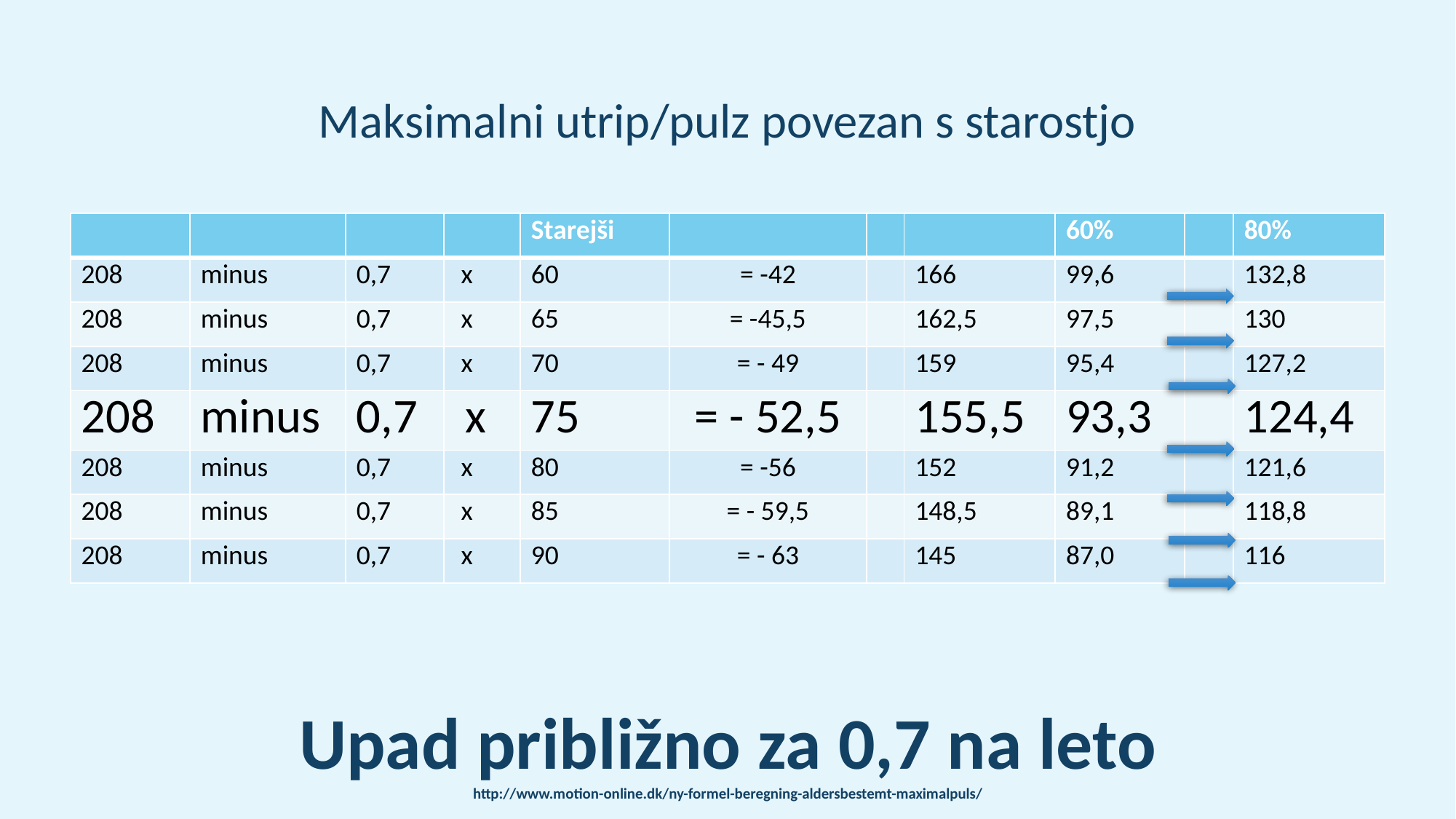

Maksimalni utrip/pulz povezan s starostjo
|  |  |  |  | Starejši |  |  |  | 60% |  | 80% |
| --- | --- | --- | --- | --- | --- | --- | --- | --- | --- | --- |
| 208 | minus | 0,7 | x | 60 | = -42 |  | 166 | 99,6 |  | 132,8 |
| 208 | minus | 0,7 | x | 65 | = -45,5 |  | 162,5 | 97,5 |  | 130 |
| 208 | minus | 0,7 | x | 70 | = - 49 |  | 159 | 95,4 |  | 127,2 |
| 208 | minus | 0,7 | x | 75 | = - 52,5 |  | 155,5 | 93,3 |  | 124,4 |
| 208 | minus | 0,7 | x | 80 | = -56 |  | 152 | 91,2 |  | 121,6 |
| 208 | minus | 0,7 | x | 85 | = - 59,5 |  | 148,5 | 89,1 |  | 118,8 |
| 208 | minus | 0,7 | x | 90 | = - 63 |  | 145 | 87,0 |  | 116 |

Upad približno za 0,7 na leto
http://www.motion-online.dk/ny-formel-beregning-aldersbestemt-maximalpuls/